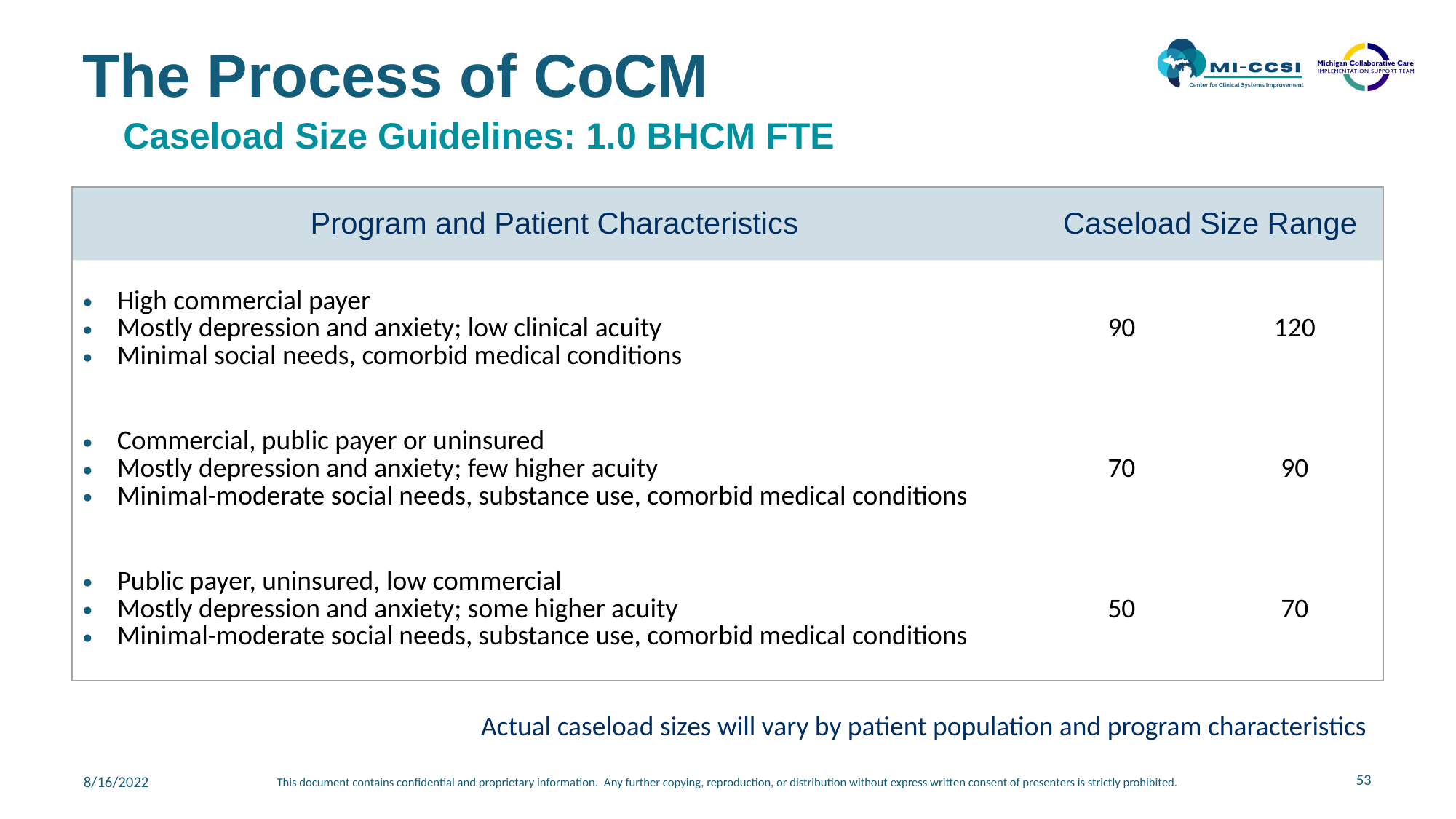

# The Process of CoCM
Caseload Size Guidelines: 1.0 BHCM FTE
| Program and Patient Characteristics | Caseload Size Range |  |
| --- | --- | --- |
| High commercial payer Mostly depression and anxiety; low clinical acuity Minimal social needs, comorbid medical conditions | 90 | 120 |
| Commercial, public payer or uninsured Mostly depression and anxiety; few higher acuity Minimal-moderate social needs, substance use, comorbid medical conditions | 70 | 90 |
| Public payer, uninsured, low commercial Mostly depression and anxiety; some higher acuity Minimal-moderate social needs, substance use, comorbid medical conditions | 50 | 70 |
Actual caseload sizes will vary by patient population and program characteristics